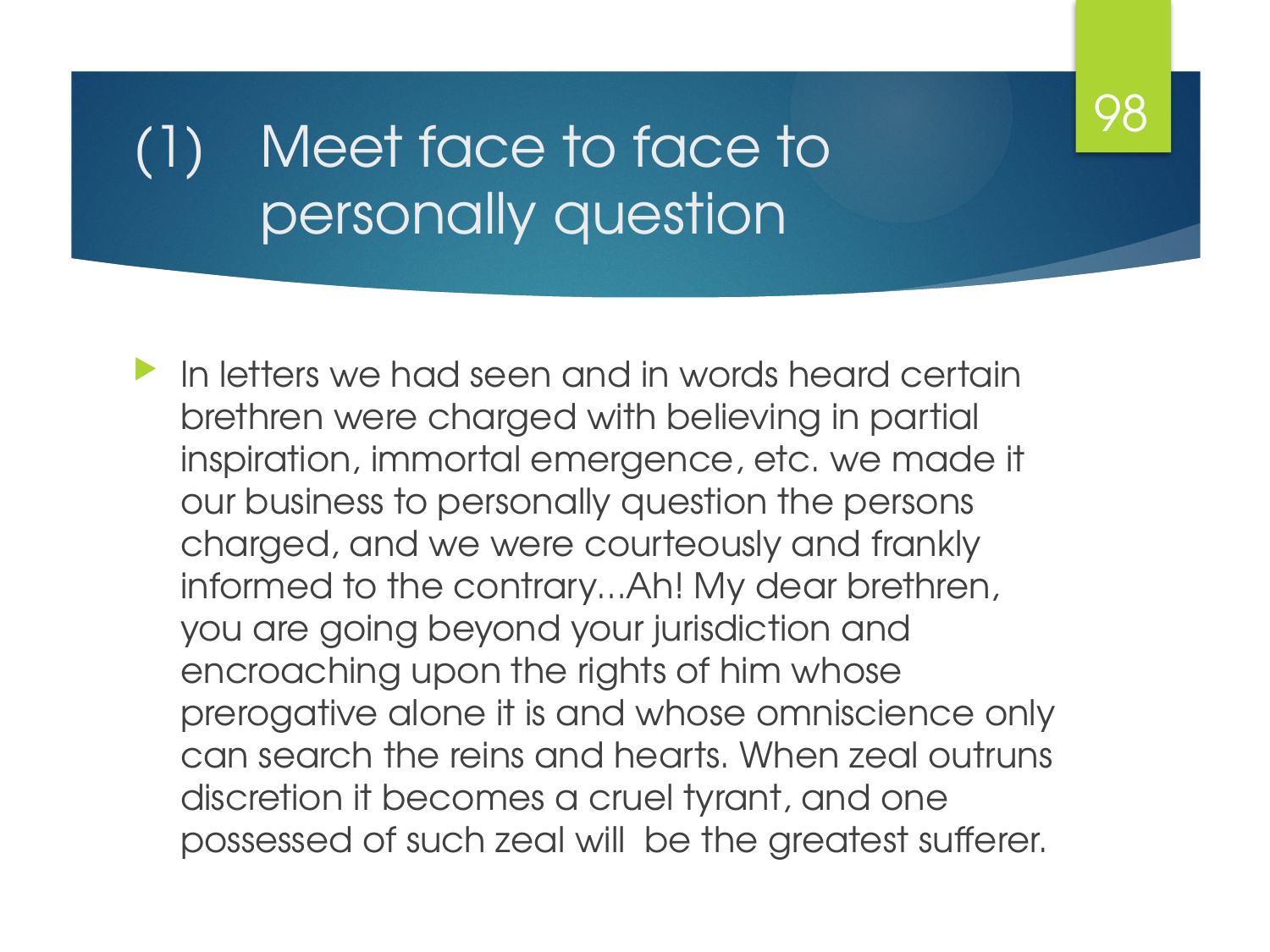

98
# (1) 	Meet face to face to personally question
In letters we had seen and in words heard certain brethren were charged with believing in partial inspiration, immortal emergence, etc. we made it our business to personally question the persons charged, and we were courteously and frankly informed to the contrary…Ah! My dear brethren, you are going beyond your jurisdiction and encroaching upon the rights of him whose prerogative alone it is and whose omniscience only can search the reins and hearts. When zeal outruns discretion it becomes a cruel tyrant, and one possessed of such zeal will  be the greatest sufferer.